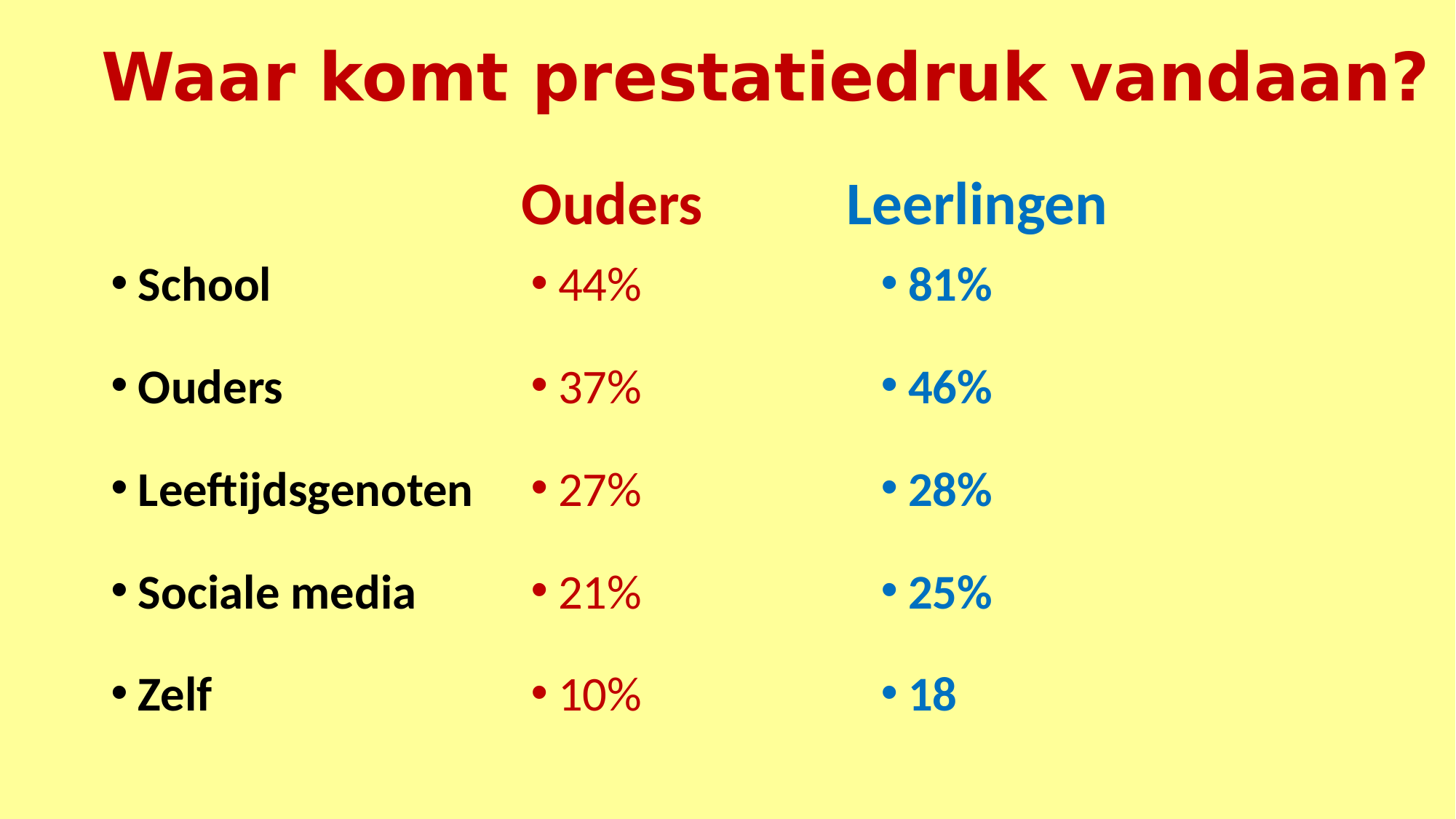

# Waar komt prestatiedruk vandaan?
Ouders
Leerlingen
School
Ouders
Leeftijdsgenoten
Sociale media
Zelf

44%
37%
27%
21%
10%

81%
46%
28%
25%
18